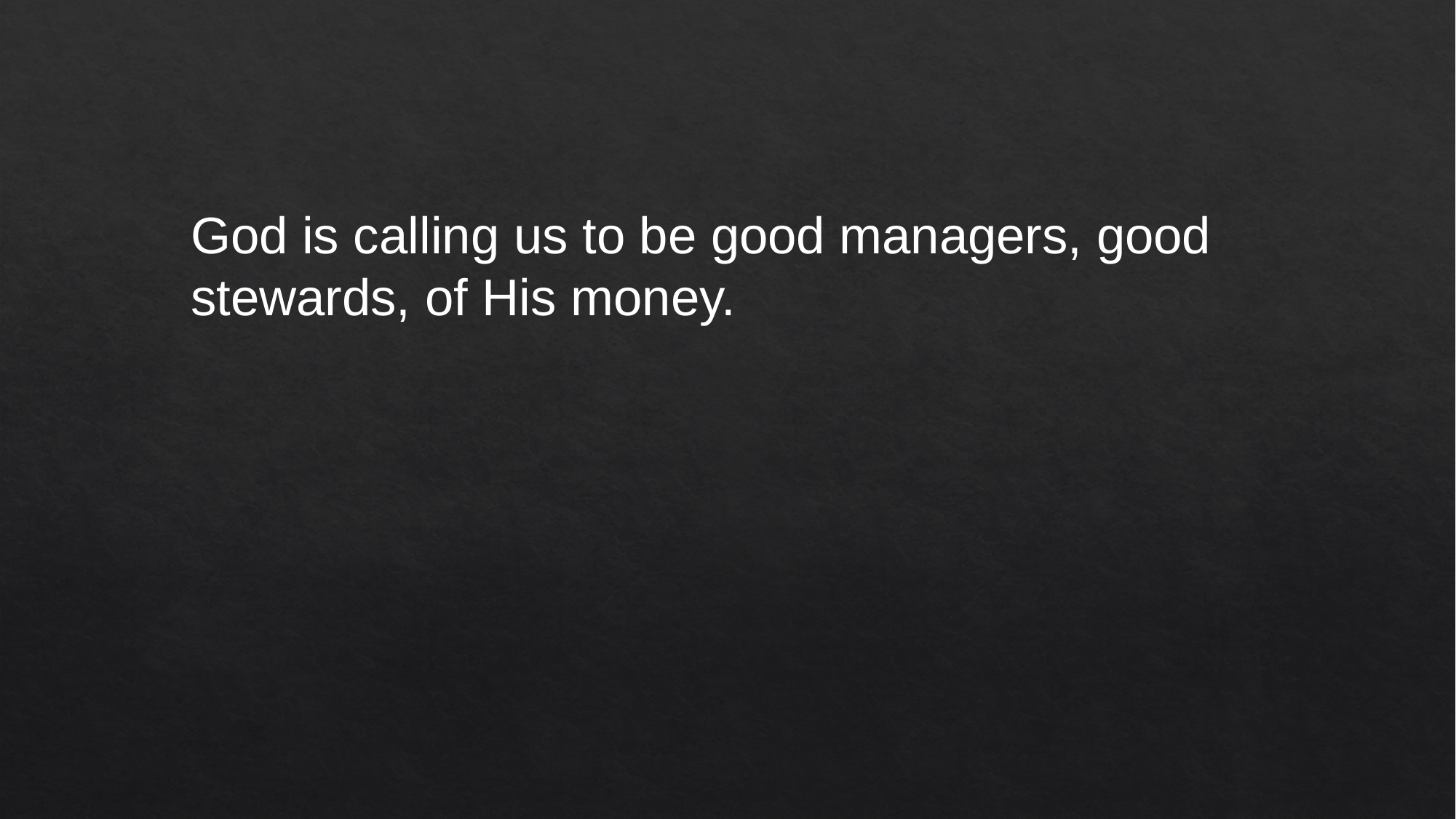

God is calling us to be good managers, good stewards, of His money.